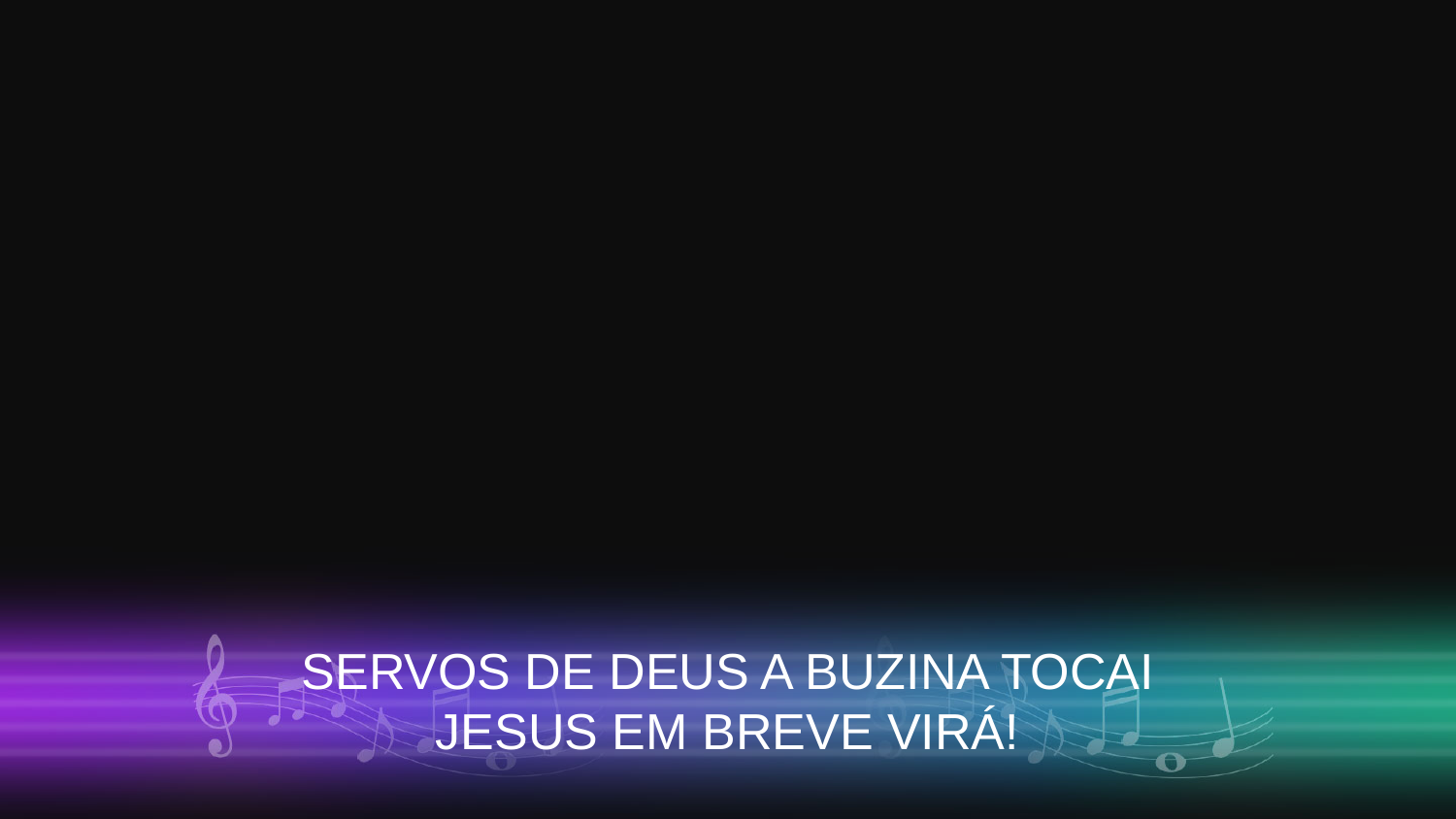

SERVOS DE DEUS A BUZINA TOCAI
JESUS EM BREVE VIRÁ!